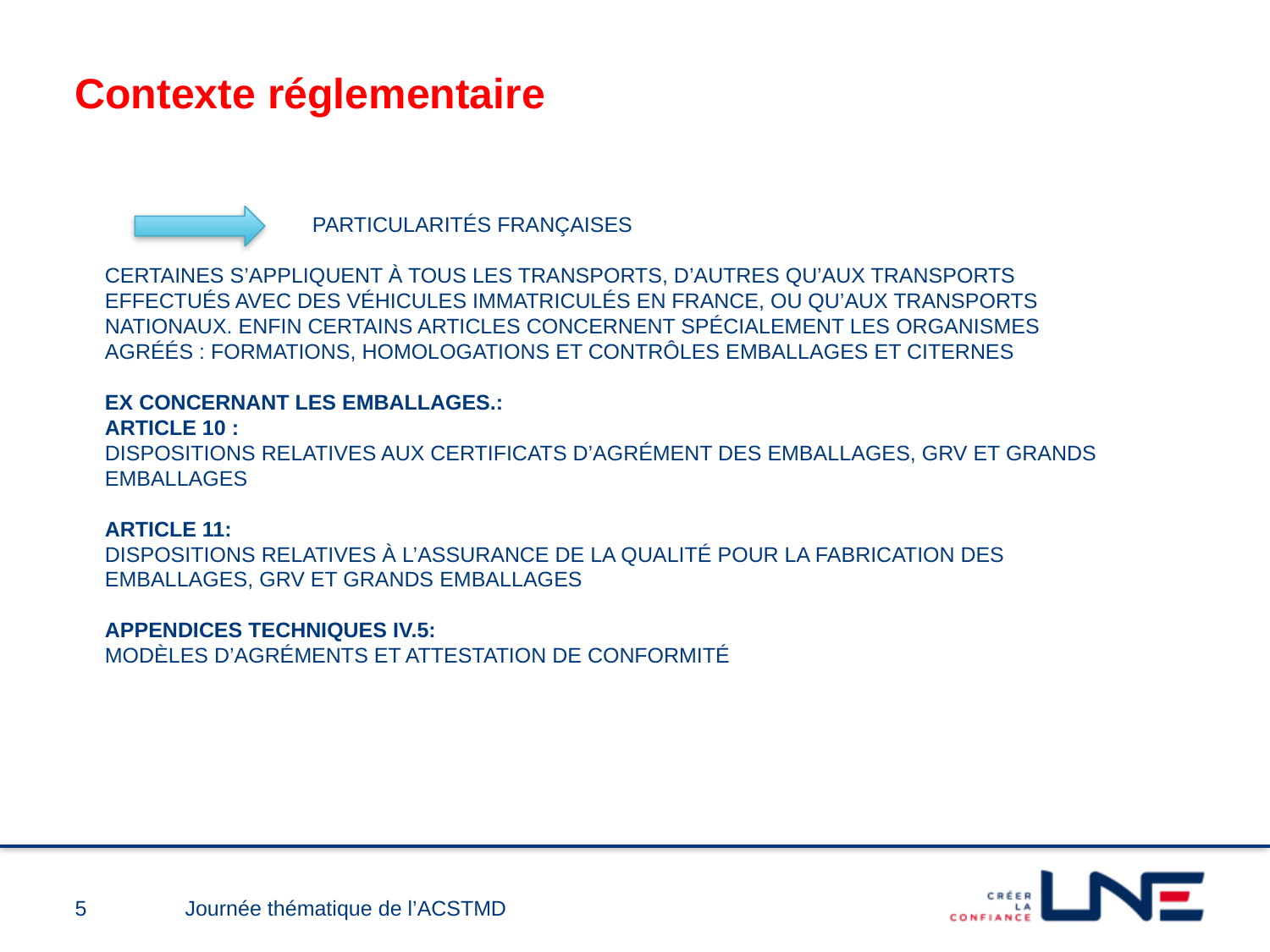

Contexte réglementaire
# Particularités françaises Certaines s’appliquent à tous les transports, d’autres qu’aux transports effectués avec des véhicules immatriculés en France, ou qu’aux transports nationaux. Enfin certains articles concernent spécialement les organismes agréés : formations, homologations et contrôles emballages et citernes Ex concernant les emballages.: Article 10 : Dispositions relatives aux certificats d’agrément des emballages, GRV et grands emballages Article 11: Dispositions relatives à l’assurance de la qualité pour la fabrication des emballages, GRV et grands emballages Appendices techniques IV.5: Modèles d’agréments et attestation de conformité

5
Journée thématique de l’ACSTMD